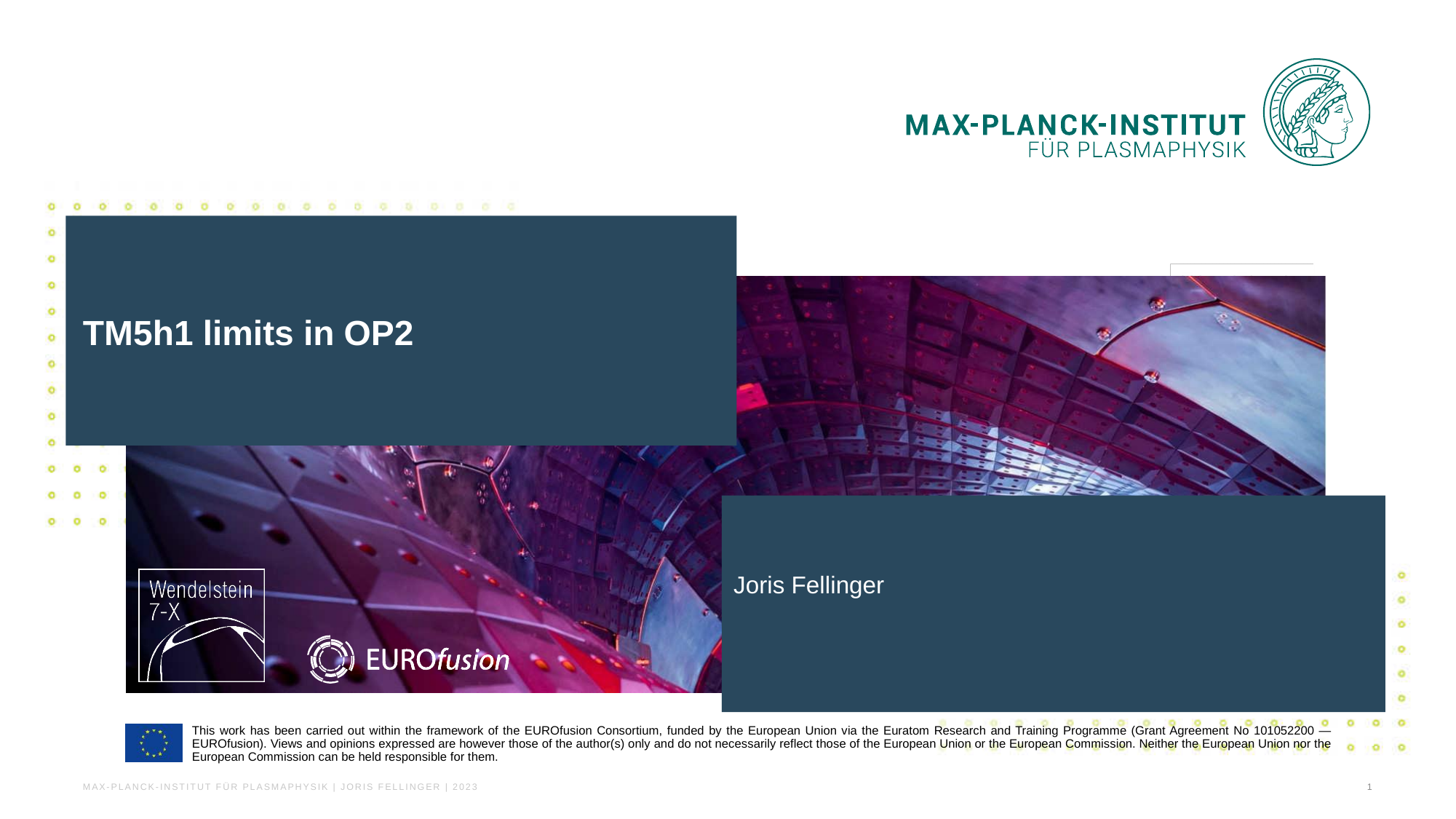

# TM5h1 limits in OP2
Joris Fellinger
Max-Planck-Institut für Plasmaphysik | Joris Fellinger | 2023
1